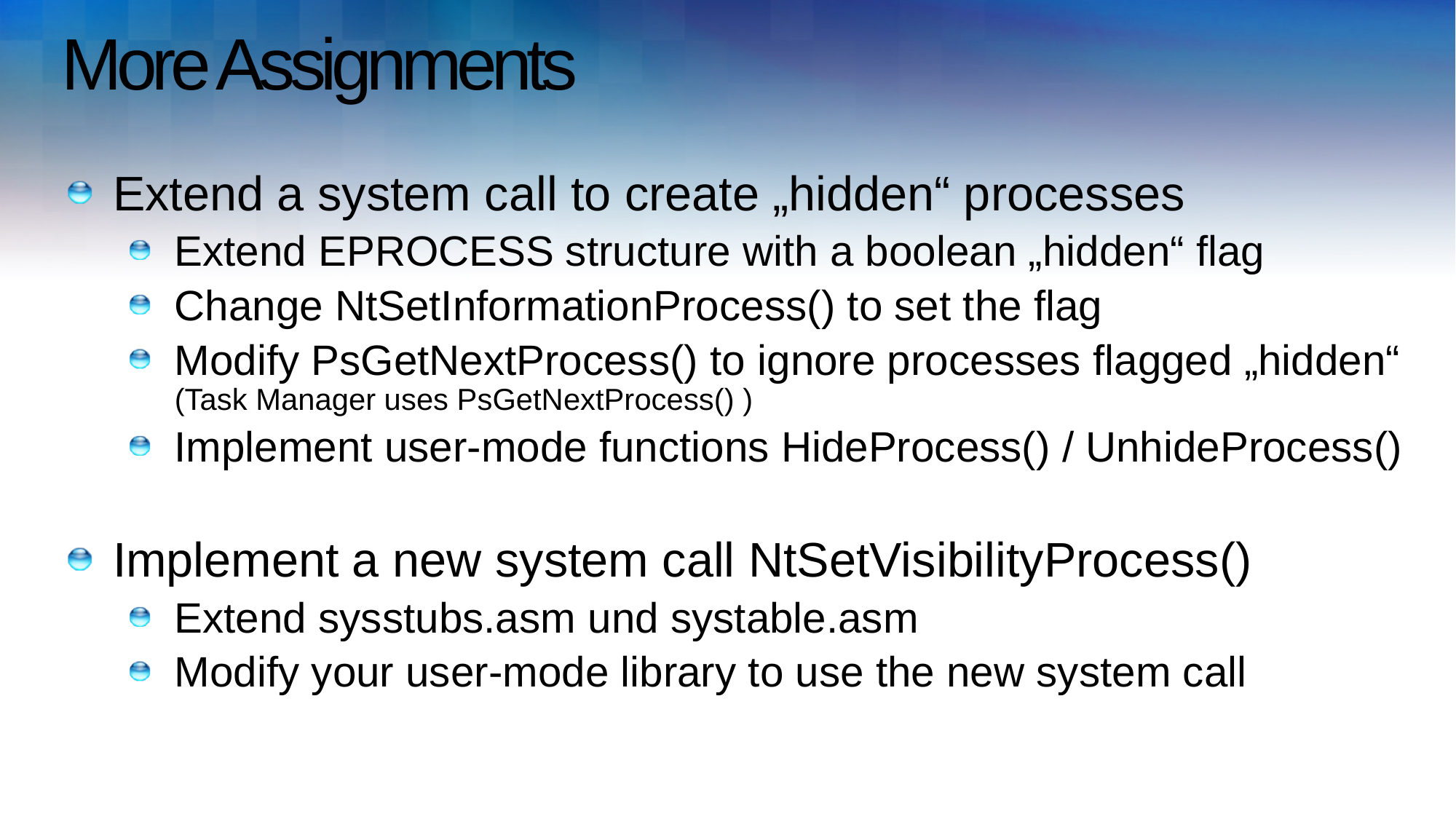

# More Assignments
Extend a system call to create „hidden“ processes
Extend EPROCESS structure with a boolean „hidden“ flag
Change NtSetInformationProcess() to set the flag
Modify PsGetNextProcess() to ignore processes flagged „hidden“   (Task Manager uses PsGetNextProcess() )
Implement user-mode functions HideProcess() / UnhideProcess()

Implement a new system call NtSetVisibilityProcess()
Extend sysstubs.asm und systable.asm
Modify your user-mode library to use the new system call